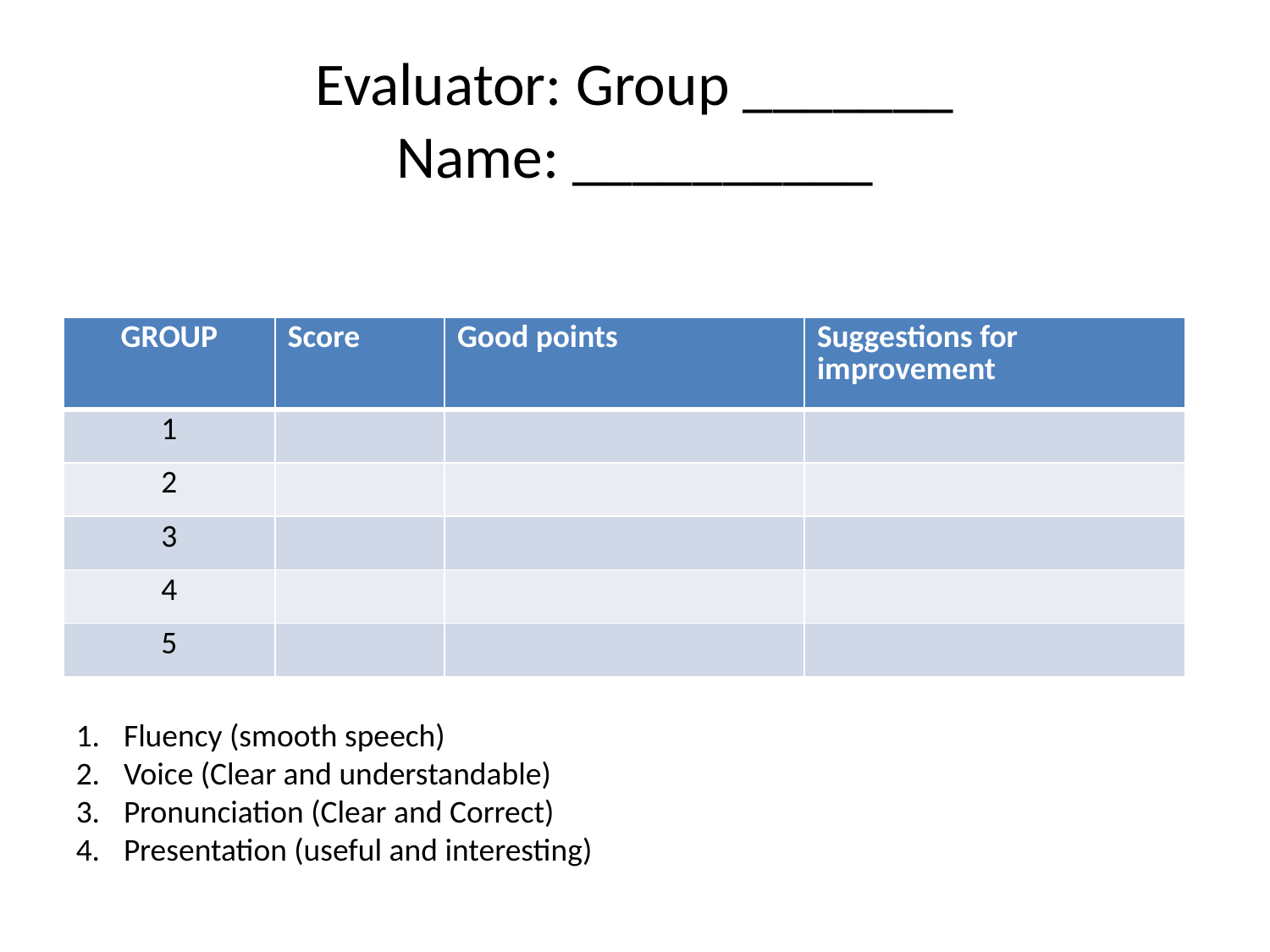

# Evaluator: Group _______ Name: __________
| GROUP | Score | Good points | Suggestions for improvement |
| --- | --- | --- | --- |
| 1 |  |  |  |
| 2 |  |  |  |
| 3 |  |  |  |
| 4 |  |  |  |
| 5 |  |  |  |
Fluency (smooth speech)
Voice (Clear and understandable)
Pronunciation (Clear and Correct)
Presentation (useful and interesting)